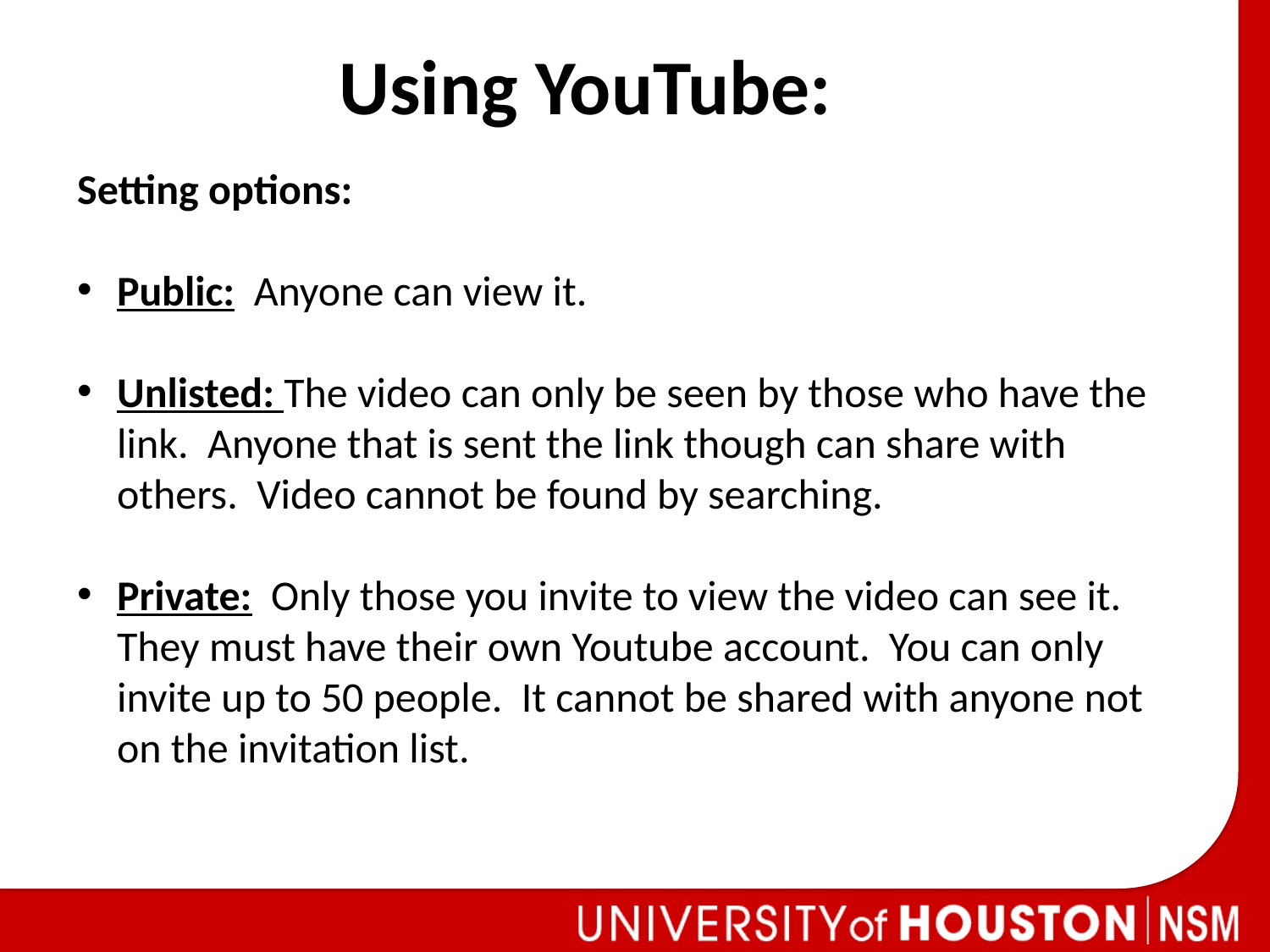

Using YouTube:
Setting options:

Public:  Anyone can view it.

Unlisted: The video can only be seen by those who have the link.  Anyone that is sent the link though can share with others.  Video cannot be found by searching.

Private:  Only those you invite to view the video can see it. They must have their own Youtube account.  You can only invite up to 50 people.  It cannot be shared with anyone not on the invitation list.